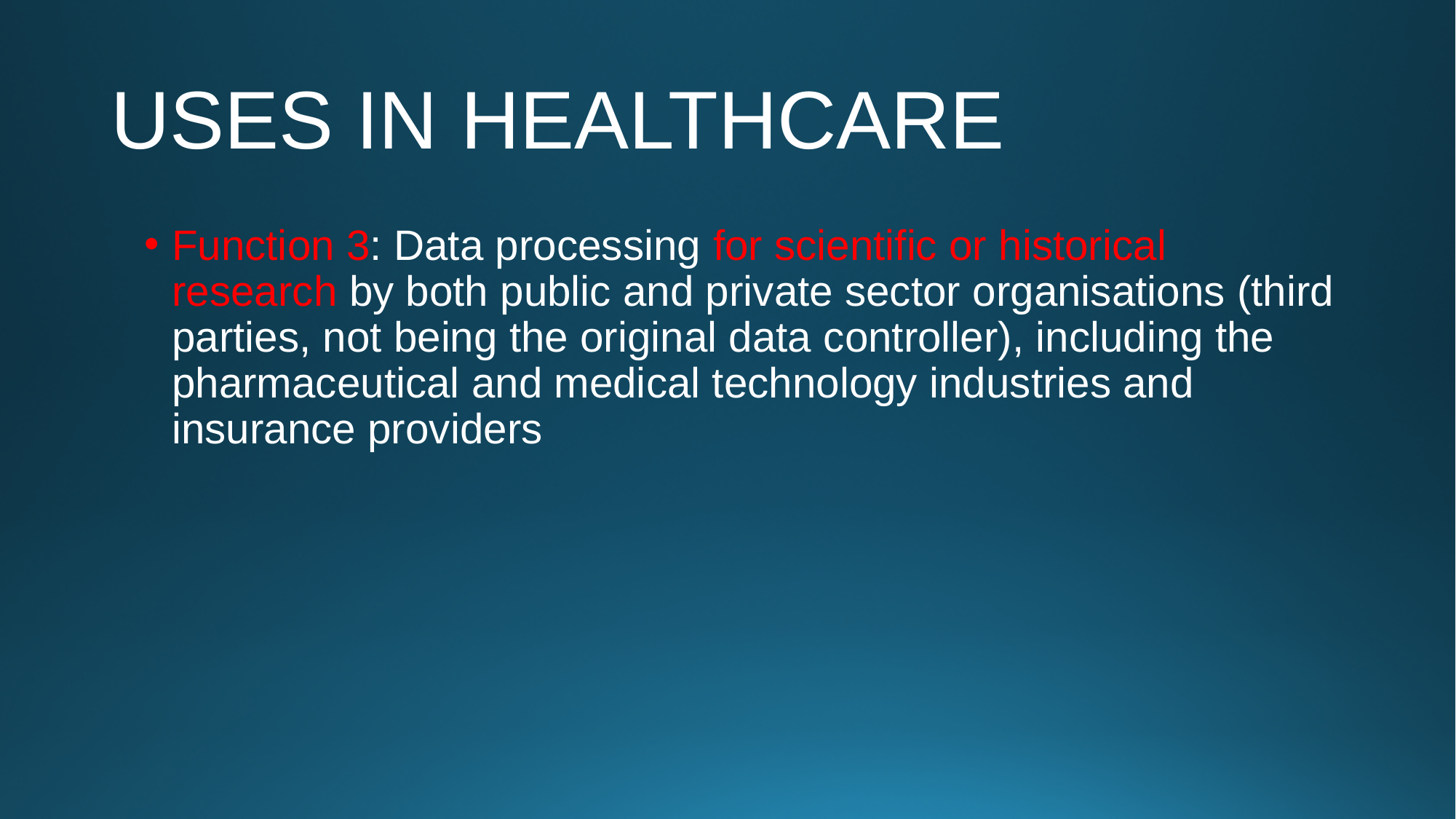

# USES IN HEALTHCARE
Function 3: Data processing for scientific or historical research by both public and private sector organisations (third parties, not being the original data controller), including the pharmaceutical and medical technology industries and insurance providers